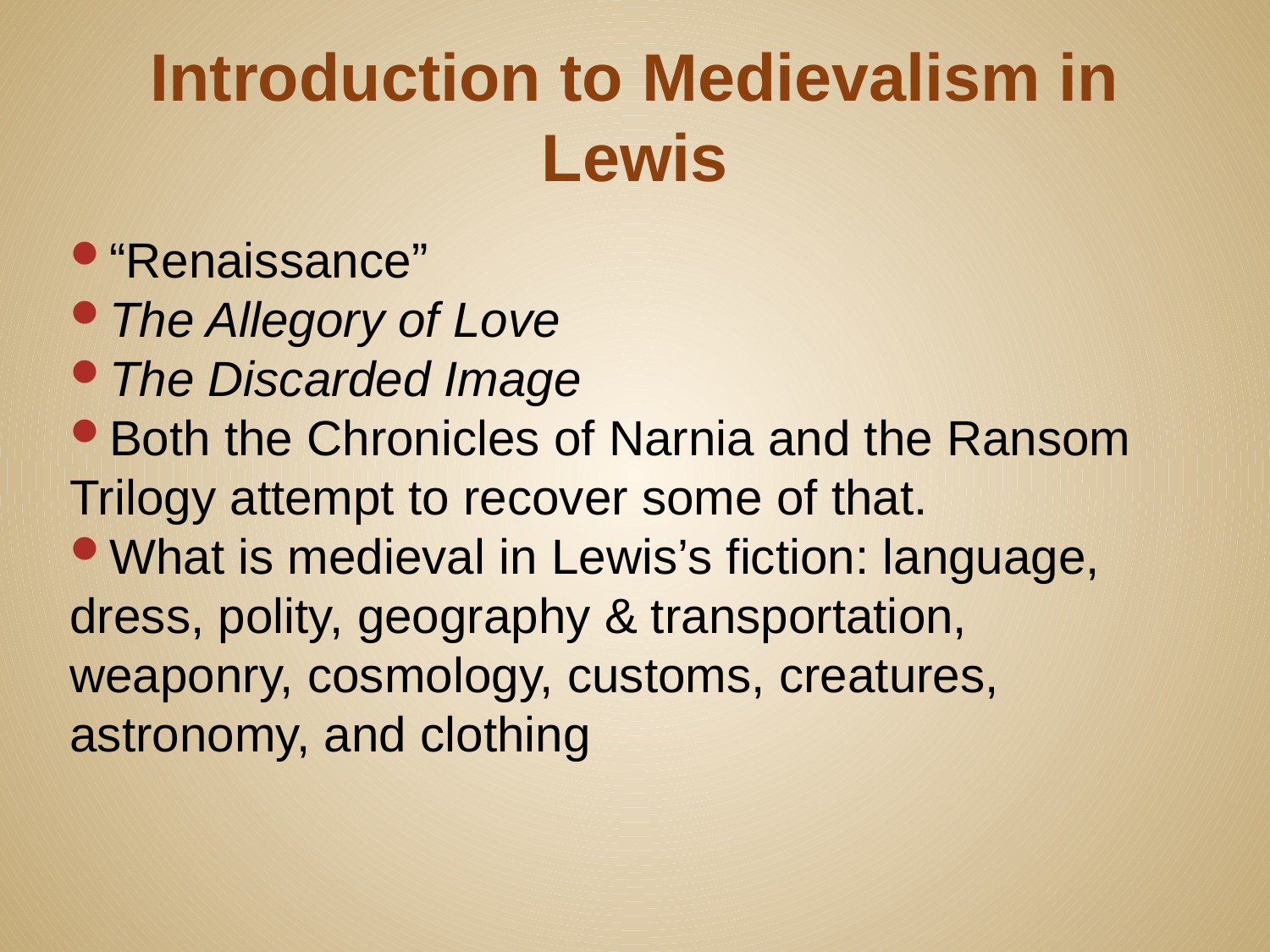

# Introduction to Medievalism in Lewis
“Renaissance”
The Allegory of Love
The Discarded Image
Both the Chronicles of Narnia and the Ransom Trilogy attempt to recover some of that.
What is medieval in Lewis’s fiction: language, dress, polity, geography & transportation, weaponry, cosmology, customs, creatures, astronomy, and clothing